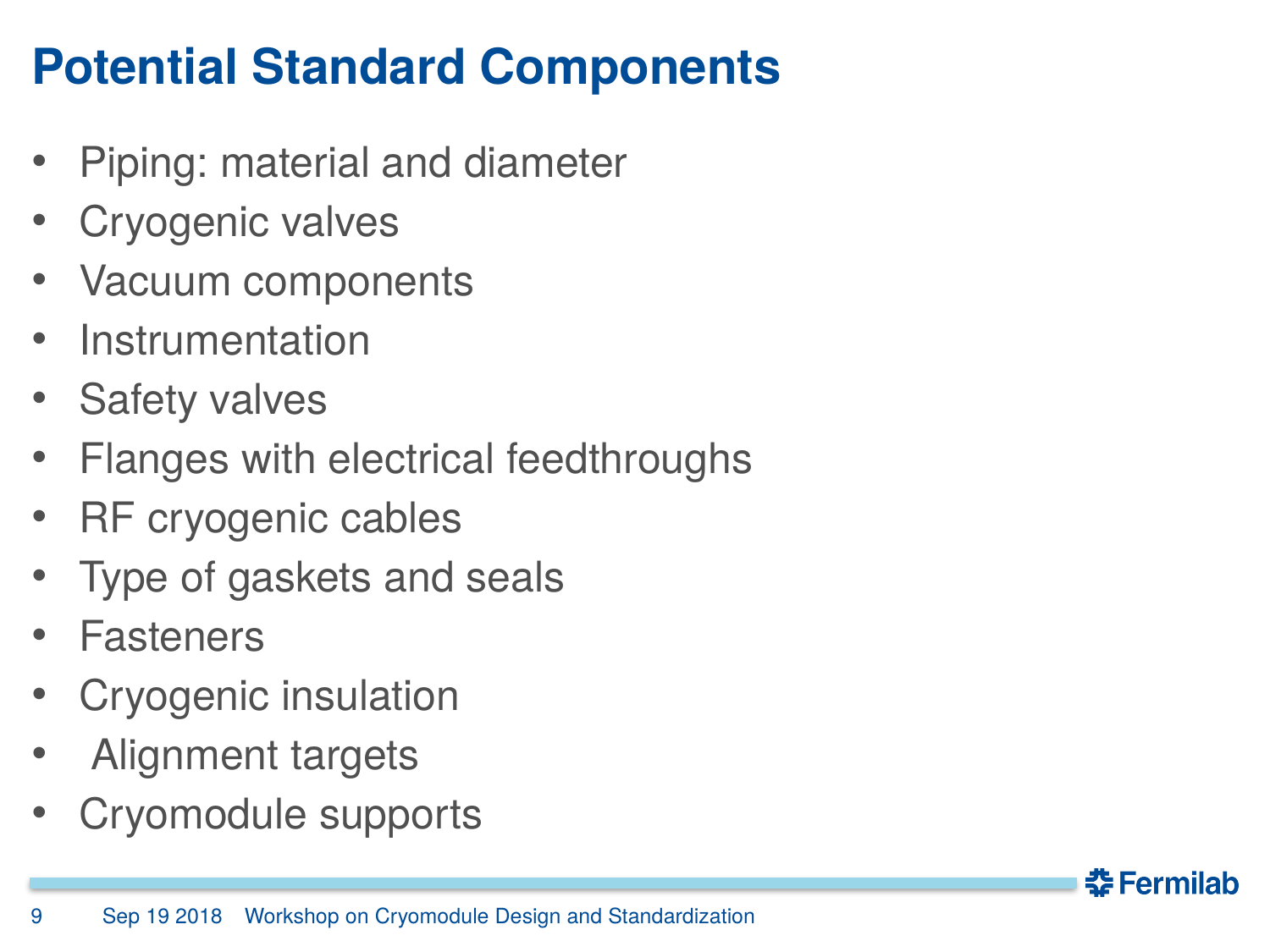

# Potential Standard Components
Piping: material and diameter
Cryogenic valves
Vacuum components
Instrumentation
Safety valves
Flanges with electrical feedthroughs
RF cryogenic cables
Type of gaskets and seals
Fasteners
Cryogenic insulation
 Alignment targets
Cryomodule supports
9
Sep 19 2018
Workshop on Cryomodule Design and Standardization